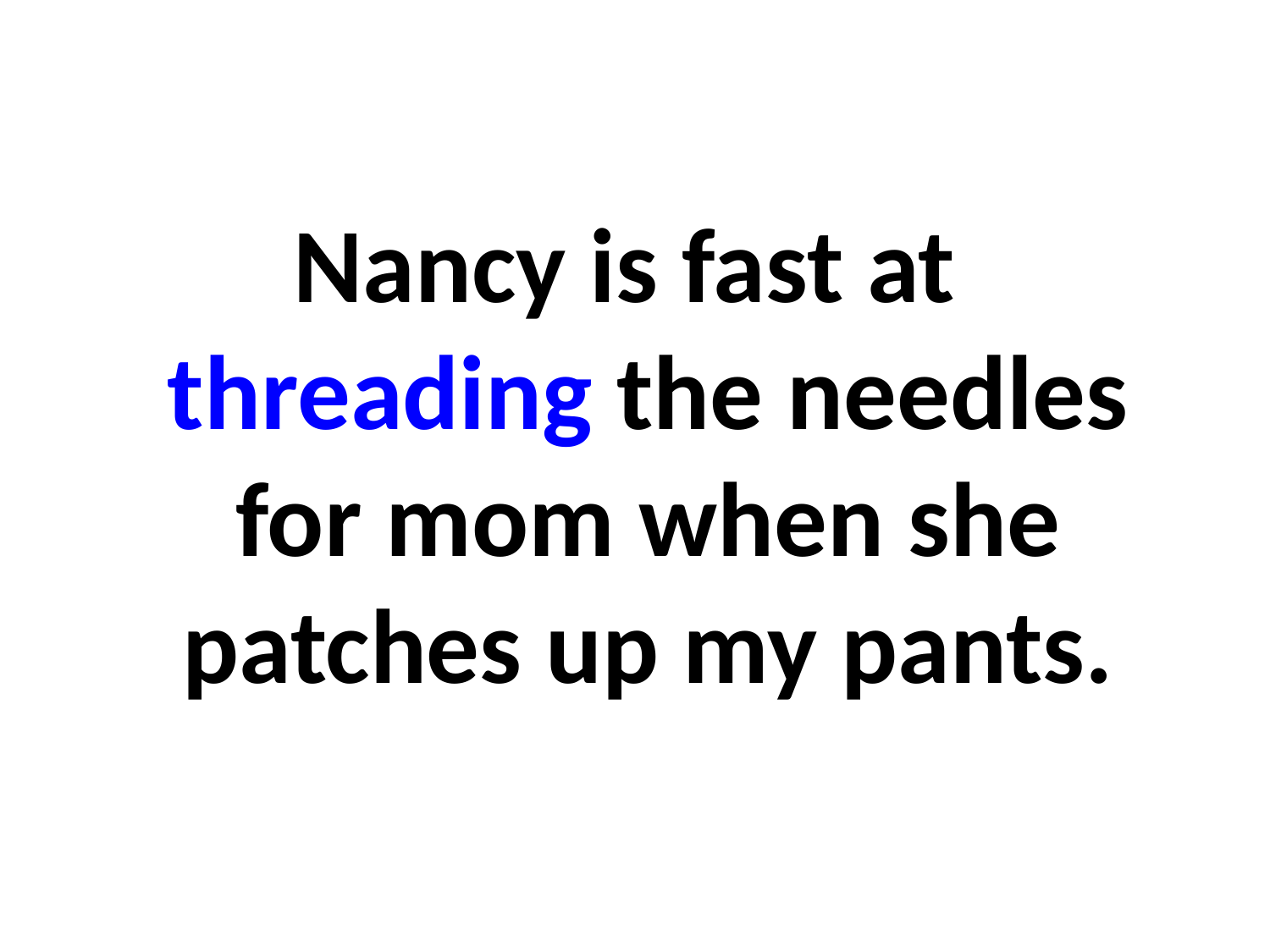

Nancy is fast at threading the needles for mom when she patches up my pants.